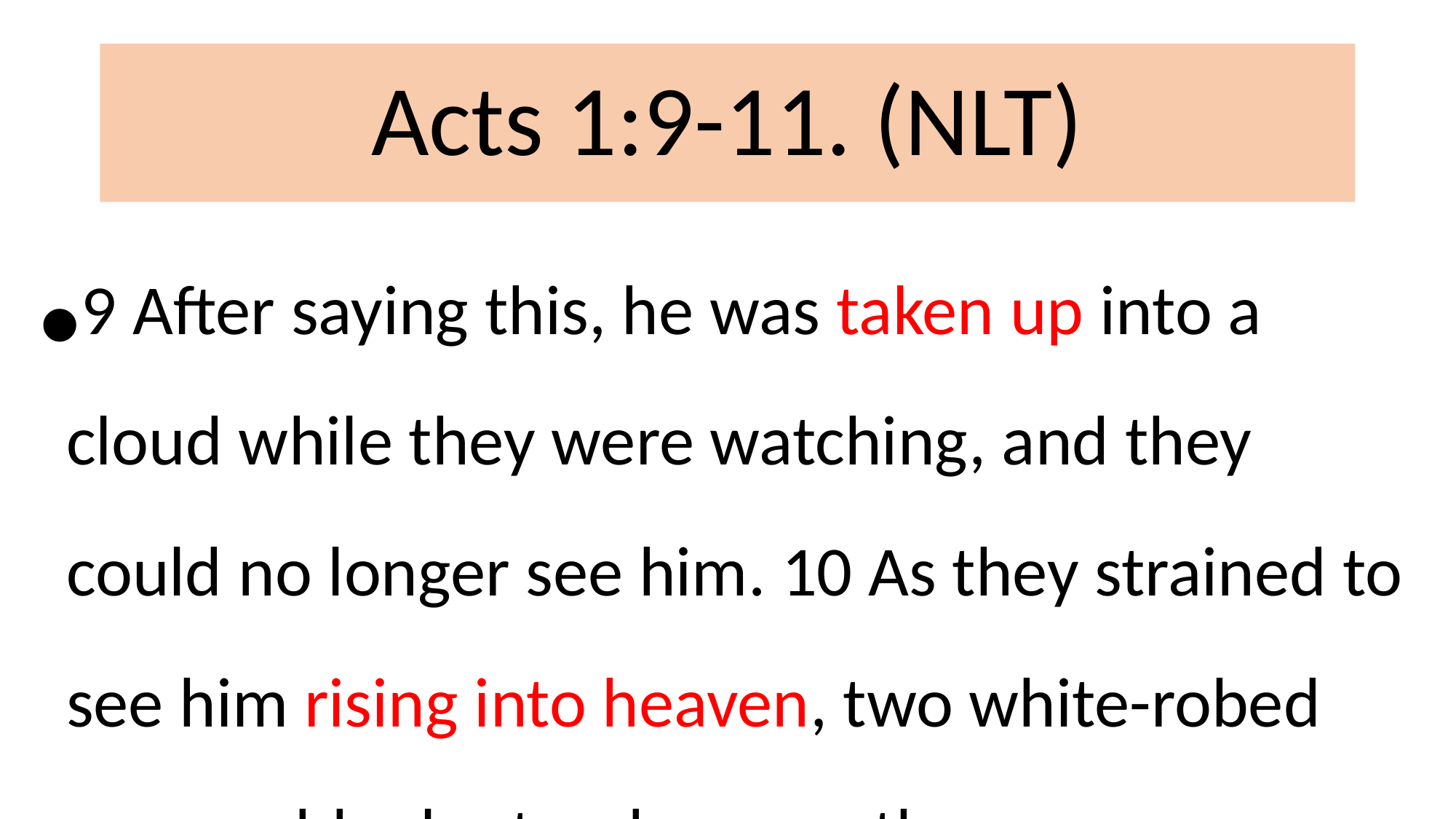

# Acts 1:9-11. (NLT)
9 After saying this, he was taken up into a cloud while they were watching, and they could no longer see him. 10 As they strained to see him rising into heaven, two white-robed men suddenly stood among them.